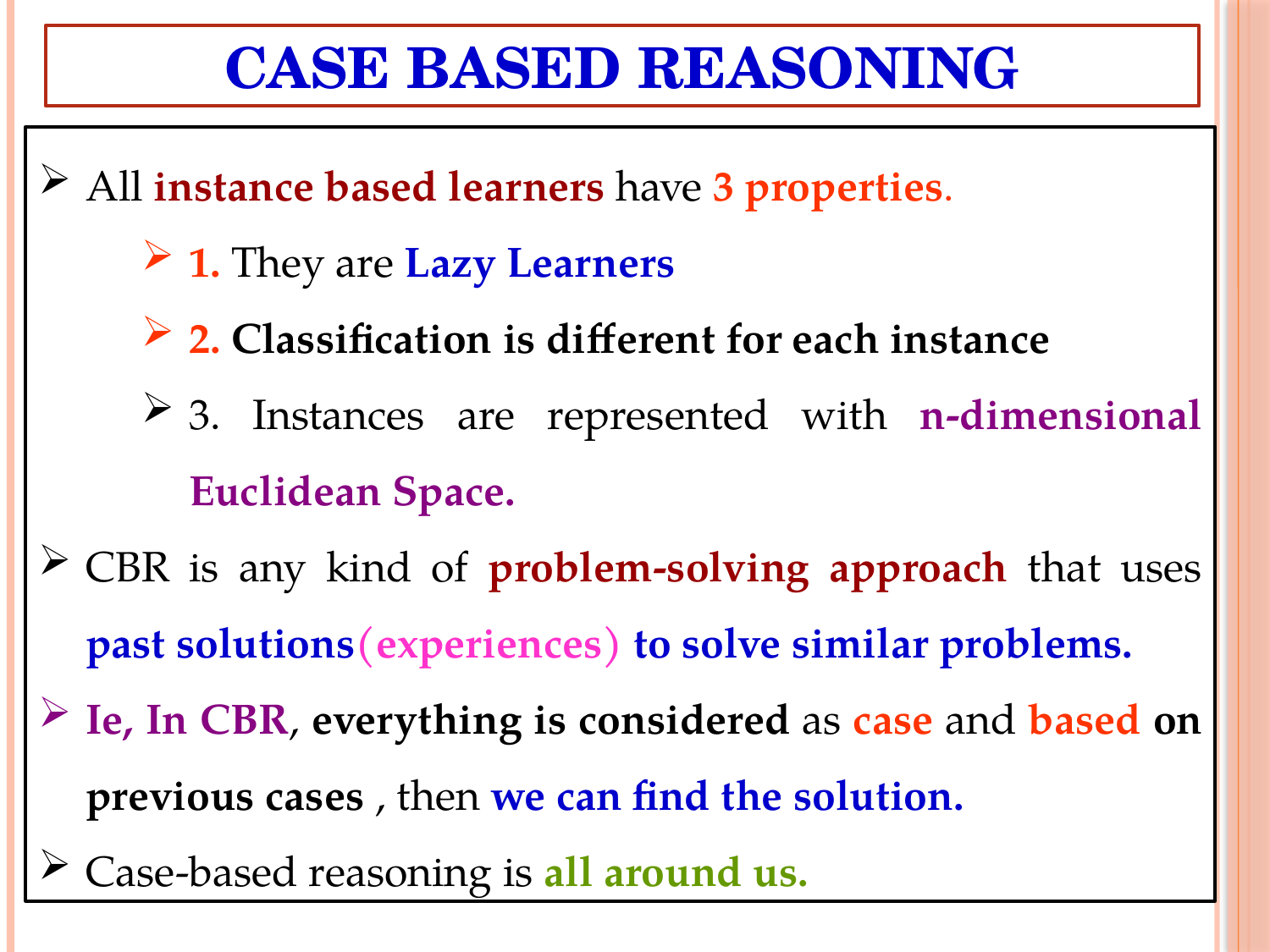

# Case Based Reasoning
All instance based learners have 3 properties.
1. They are Lazy Learners
2. Classification is different for each instance
3. Instances are represented with n-dimensional Euclidean Space.
CBR is any kind of problem-solving approach that uses past solutions(experiences) to solve similar problems.
Ie, In CBR, everything is considered as case and based on previous cases , then we can find the solution.
Case-based reasoning is all around us.